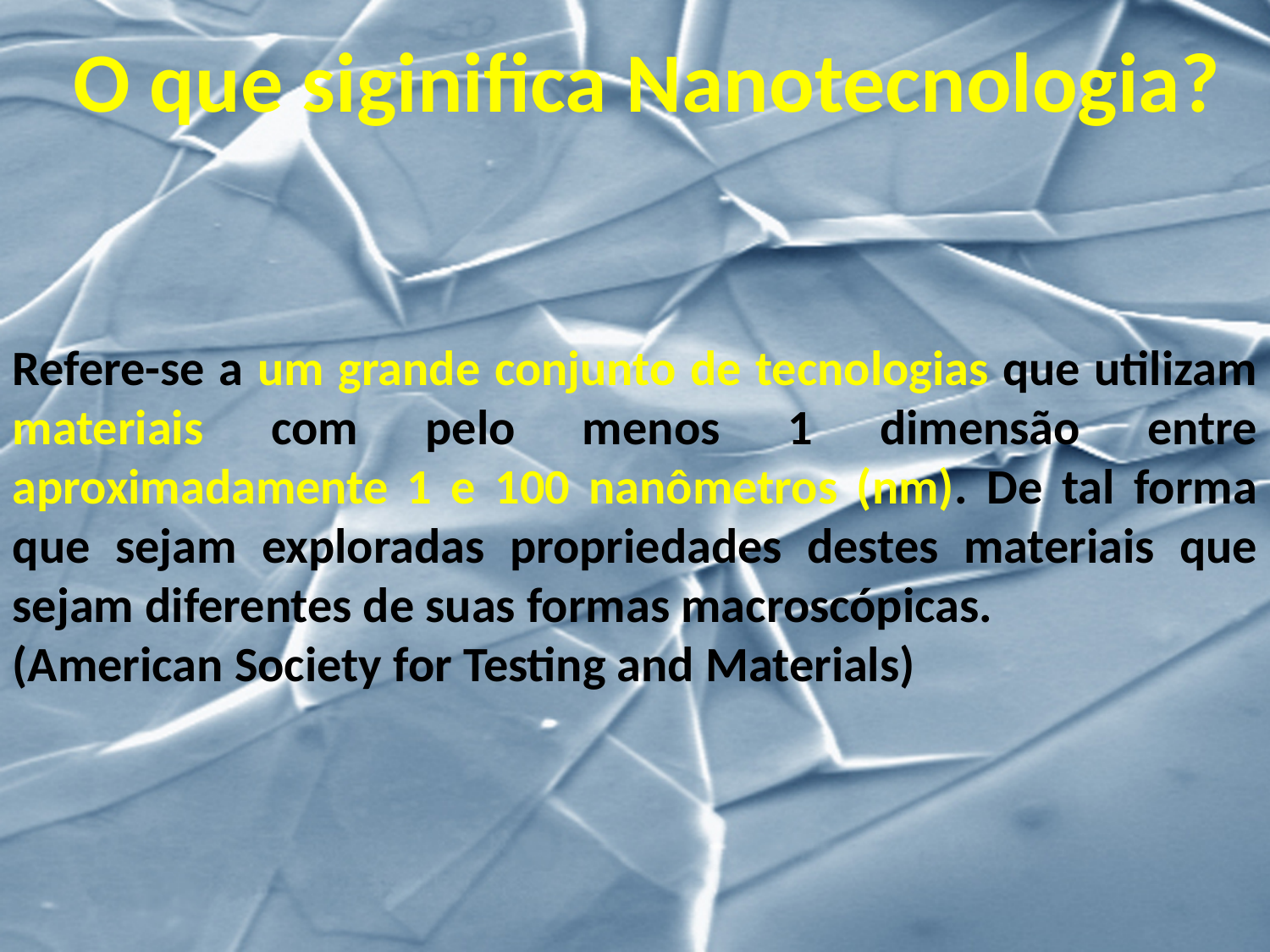

O que siginifica Nanotecnologia?

Refere-se a um grande conjunto de tecnologias que utilizam materiais com pelo menos 1 dimensão entre aproximadamente 1 e 100 nanômetros (nm). De tal forma que sejam exploradas propriedades destes materiais que sejam diferentes de suas formas macroscópicas.
(American Society for Testing and Materials)